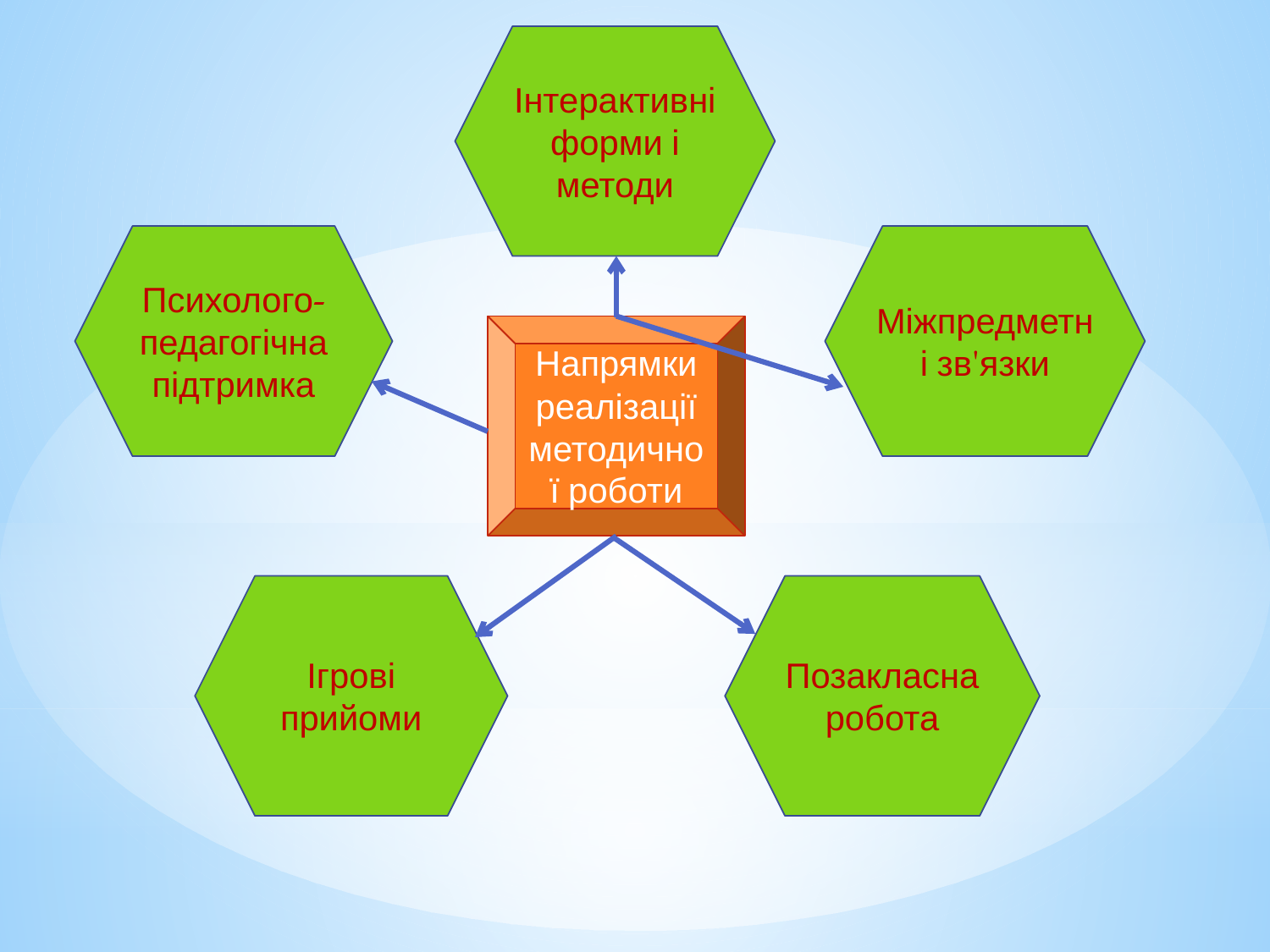

Інтерактивні форми і методи
Психолого-педагогічна підтримка
Міжпредметні зв'язки
Напрямки реалізації методичної роботи
Ігрові прийоми
Позакласна робота